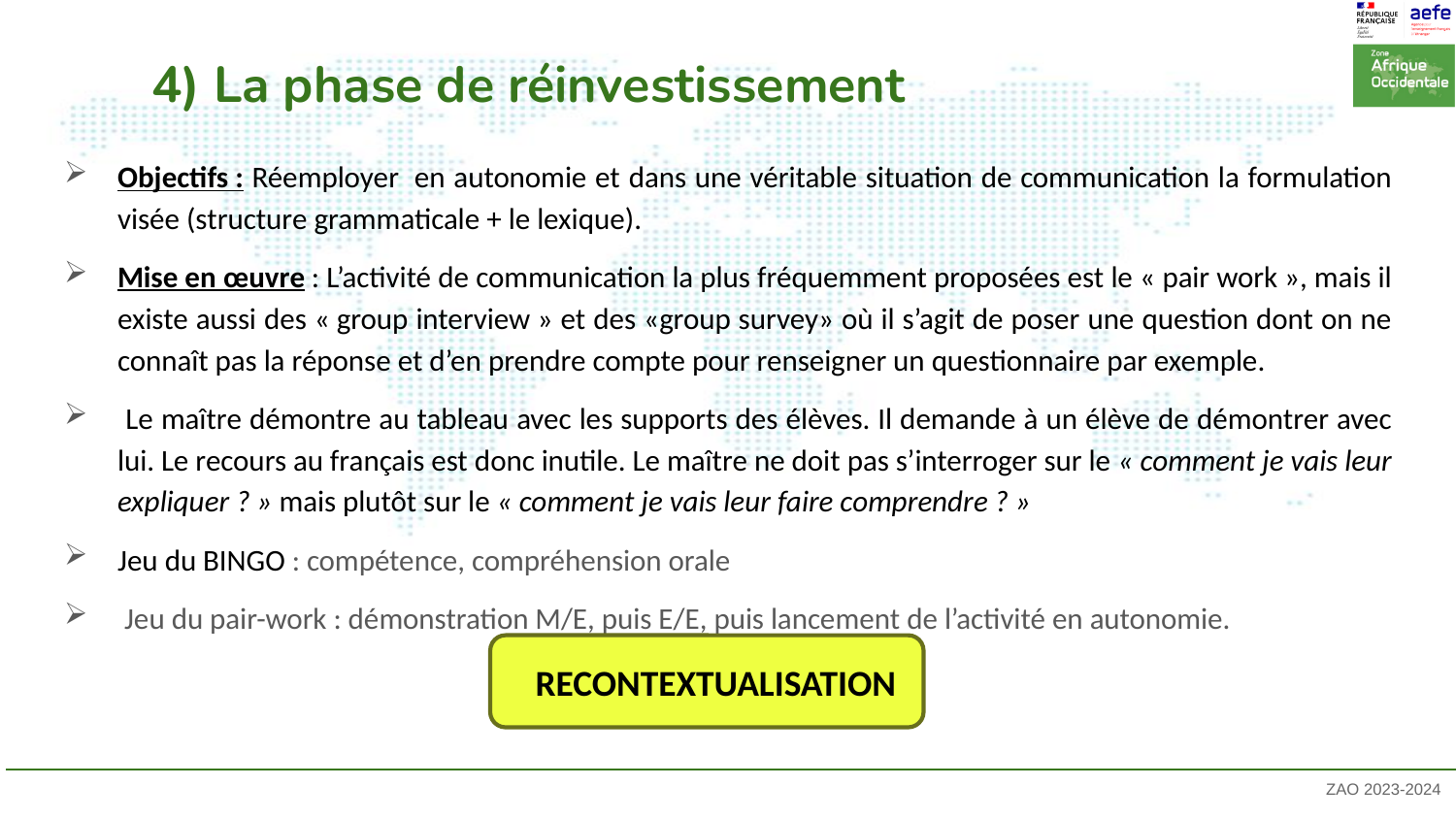

# 4) La phase de réinvestissement
Objectifs : Réemployer  en autonomie et dans une véritable situation de communication la formulation visée (structure grammaticale + le lexique).
Mise en œuvre : L’activité de communication la plus fréquemment proposées est le « pair work », mais il existe aussi des « group interview » et des «group survey» où il s’agit de poser une question dont on ne connaît pas la réponse et d’en prendre compte pour renseigner un questionnaire par exemple.
 Le maître démontre au tableau avec les supports des élèves. Il demande à un élève de démontrer avec lui. Le recours au français est donc inutile. Le maître ne doit pas s’interroger sur le « comment je vais leur expliquer ? » mais plutôt sur le « comment je vais leur faire comprendre ? »
Jeu du BINGO : compétence, compréhension orale
 Jeu du pair-work : démonstration M/E, puis E/E, puis lancement de l’activité en autonomie.

RECONTEXTUALISATION